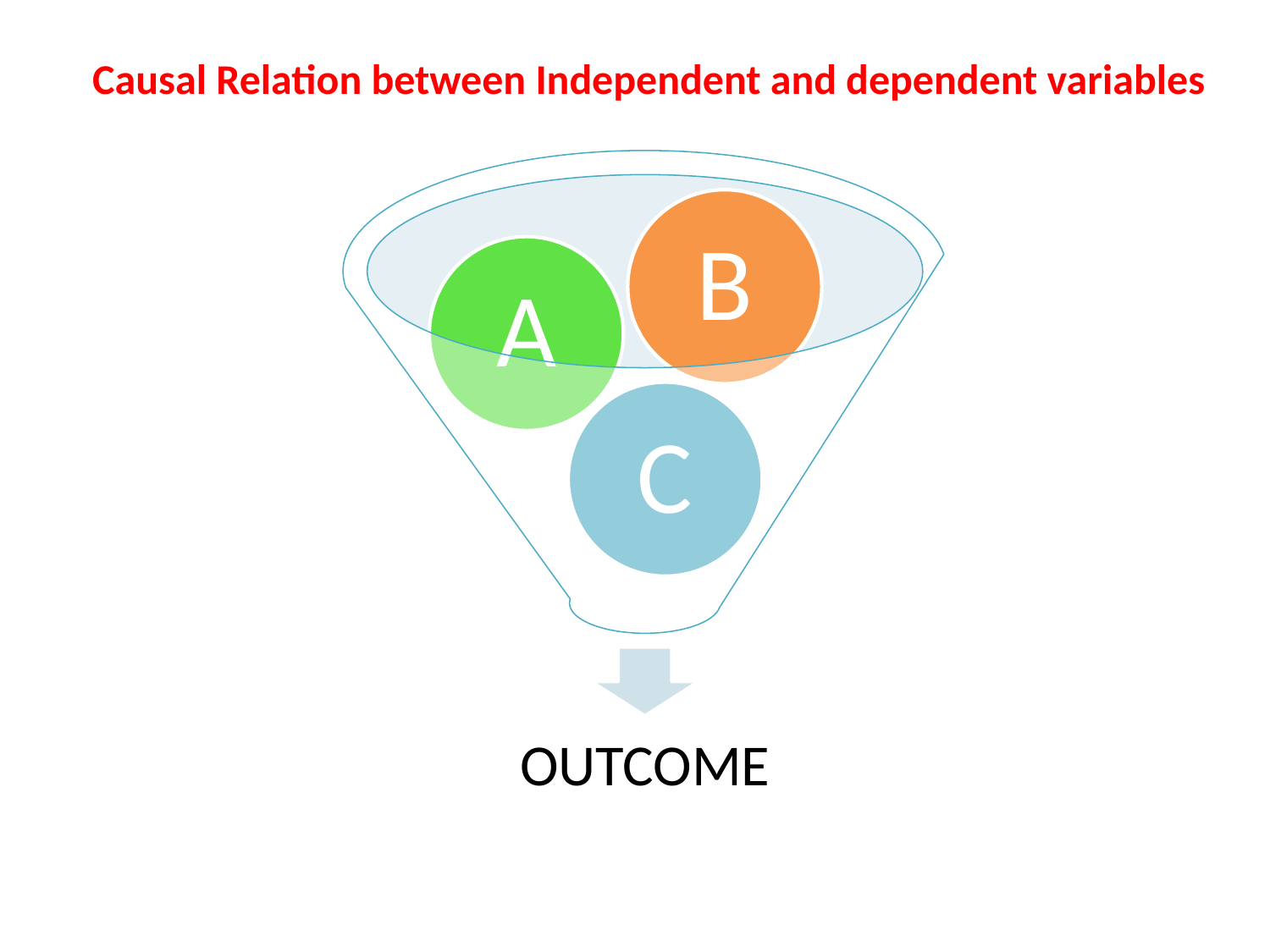

Causal Relation between Independent and dependent variables
OUTCOME
C
A
B